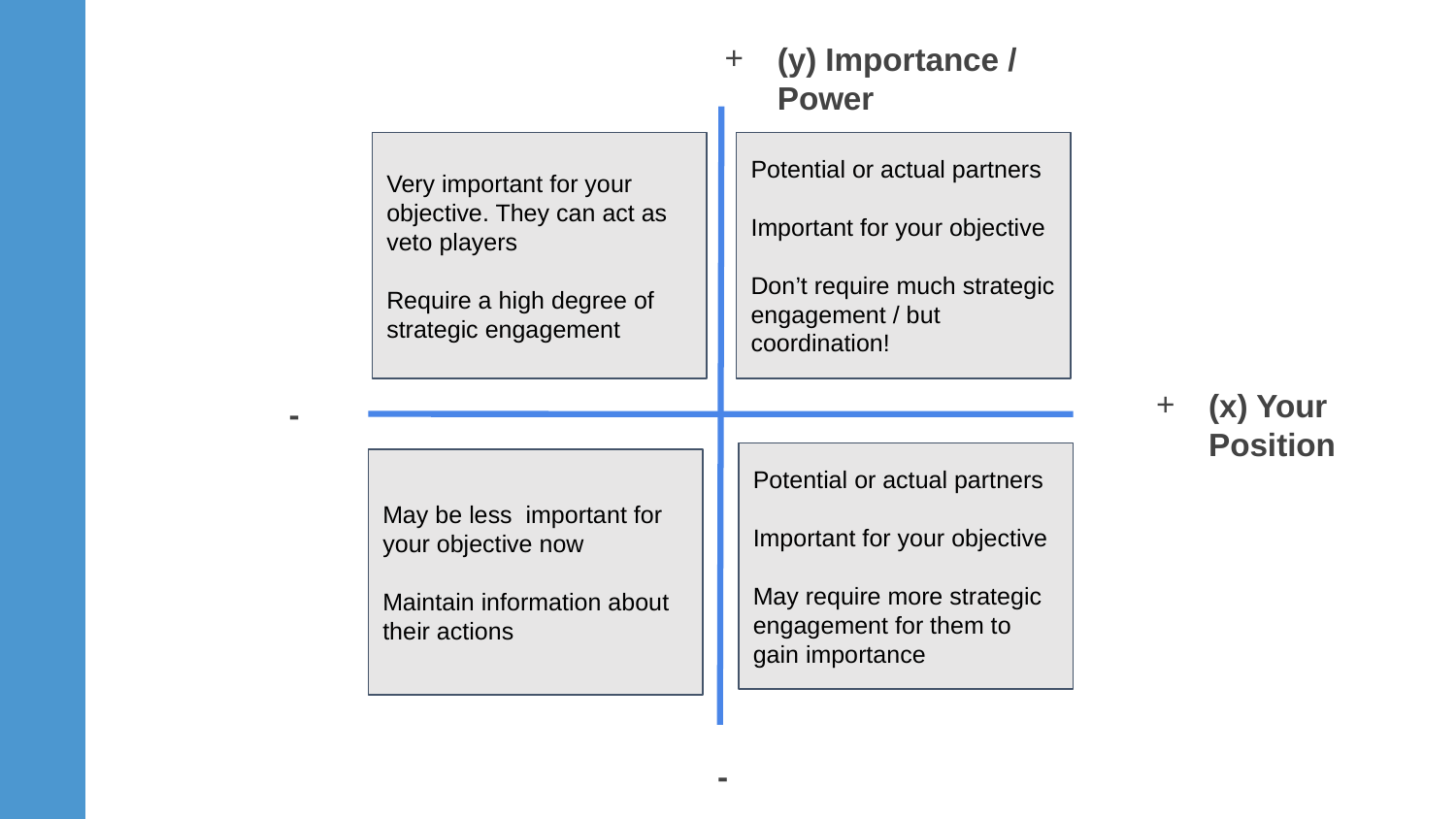

(y) Importance / Power
Very important for your objective. They can act as veto players

Require a high degree of strategic engagement
Potential or actual partners

Important for your objective

Don’t require much strategic engagement / but coordination!
(x) Your Position
-
Potential or actual partners

Important for your objective

May require more strategic engagement for them to gain importance
May be less  important for your objective now

Maintain information about their actions
-